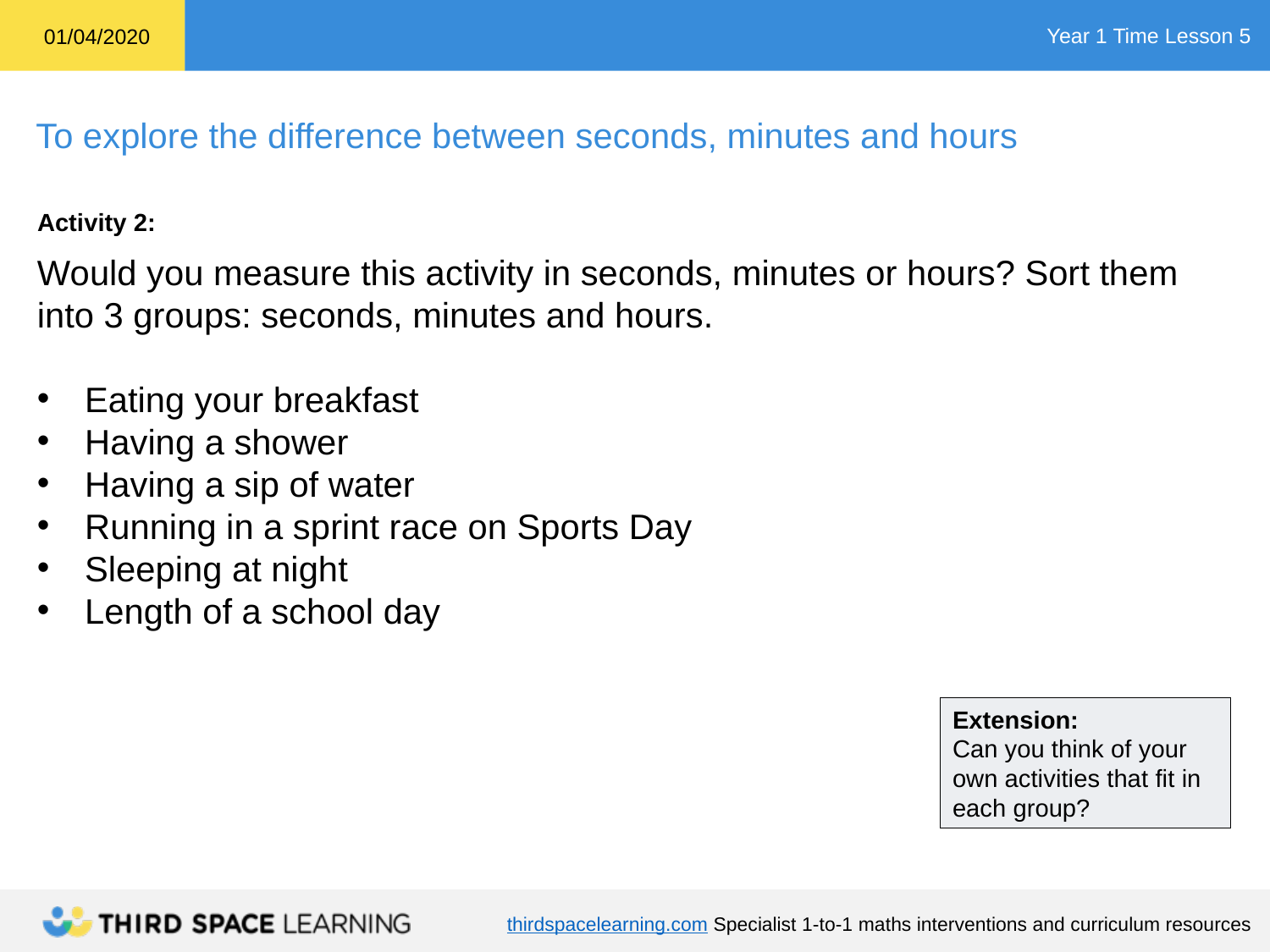

Activity 2:
Would you measure this activity in seconds, minutes or hours? Sort them into 3 groups: seconds, minutes and hours.

Eating your breakfast
Having a shower
Having a sip of water
Running in a sprint race on Sports Day
Sleeping at night
Length of a school day

Extension:
Can you think of your own activities that fit in each group?